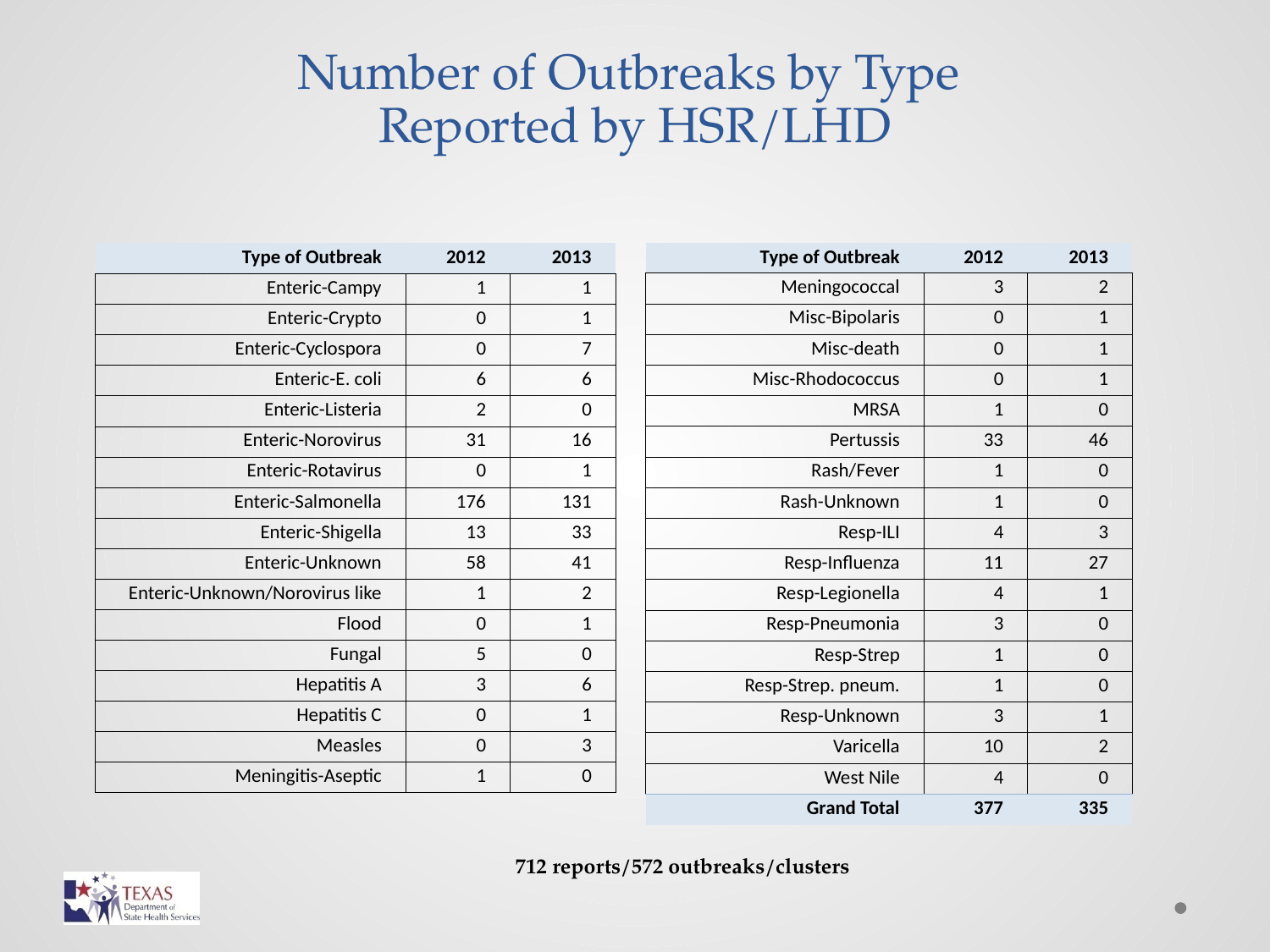

# Number of Outbreaks by Type Reported by HSR/LHD
| Type of Outbreak | 2012 | 2013 |
| --- | --- | --- |
| Enteric-Campy | 1 | 1 |
| Enteric-Crypto | 0 | 1 |
| Enteric-Cyclospora | 0 | 7 |
| Enteric-E. coli | 6 | 6 |
| Enteric-Listeria | 2 | 0 |
| Enteric-Norovirus | 31 | 16 |
| Enteric-Rotavirus | 0 | 1 |
| Enteric-Salmonella | 176 | 131 |
| Enteric-Shigella | 13 | 33 |
| Enteric-Unknown | 58 | 41 |
| Enteric-Unknown/Norovirus like | 1 | 2 |
| Flood | 0 | 1 |
| Fungal | 5 | 0 |
| Hepatitis A | 3 | 6 |
| Hepatitis C | 0 | 1 |
| Measles | 0 | 3 |
| Meningitis-Aseptic | 1 | 0 |
| Type of Outbreak | 2012 | 2013 |
| --- | --- | --- |
| Meningococcal | 3 | 2 |
| Misc-Bipolaris | 0 | 1 |
| Misc-death | 0 | 1 |
| Misc-Rhodococcus | 0 | 1 |
| MRSA | 1 | 0 |
| Pertussis | 33 | 46 |
| Rash/Fever | 1 | 0 |
| Rash-Unknown | 1 | 0 |
| Resp-ILI | 4 | 3 |
| Resp-Influenza | 11 | 27 |
| Resp-Legionella | 4 | 1 |
| Resp-Pneumonia | 3 | 0 |
| Resp-Strep | 1 | 0 |
| Resp-Strep. pneum. | 1 | 0 |
| Resp-Unknown | 3 | 1 |
| Varicella | 10 | 2 |
| West Nile | 4 | 0 |
| Grand Total | 377 | 335 |
712 reports/572 outbreaks/clusters